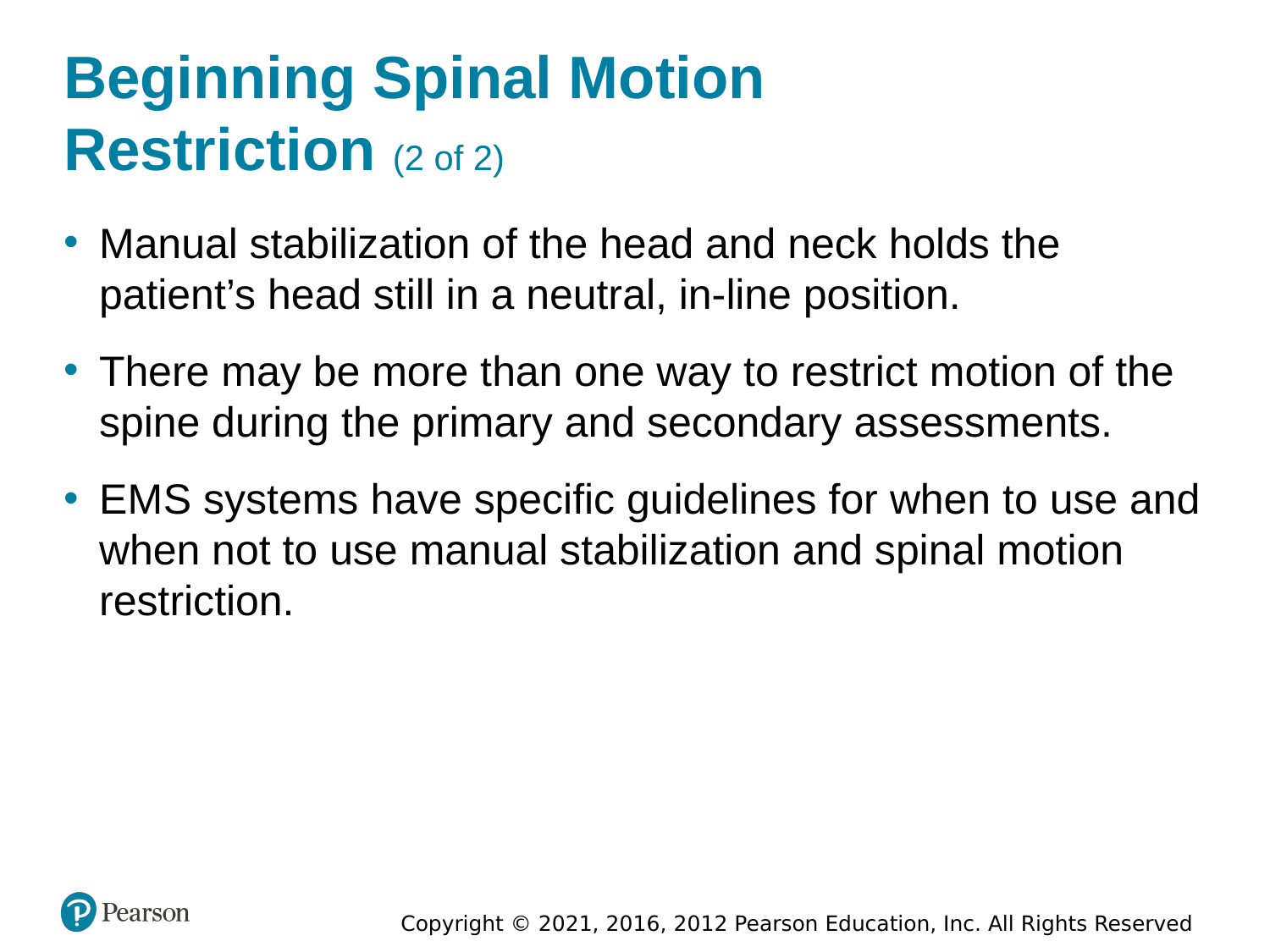

# Beginning Spinal Motion Restriction (2 of 2)
Manual stabilization of the head and neck holds the patient’s head still in a neutral, in-line position.
There may be more than one way to restrict motion of the spine during the primary and secondary assessments.
E M S systems have specific guidelines for when to use and when not to use manual stabilization and spinal motion restriction.